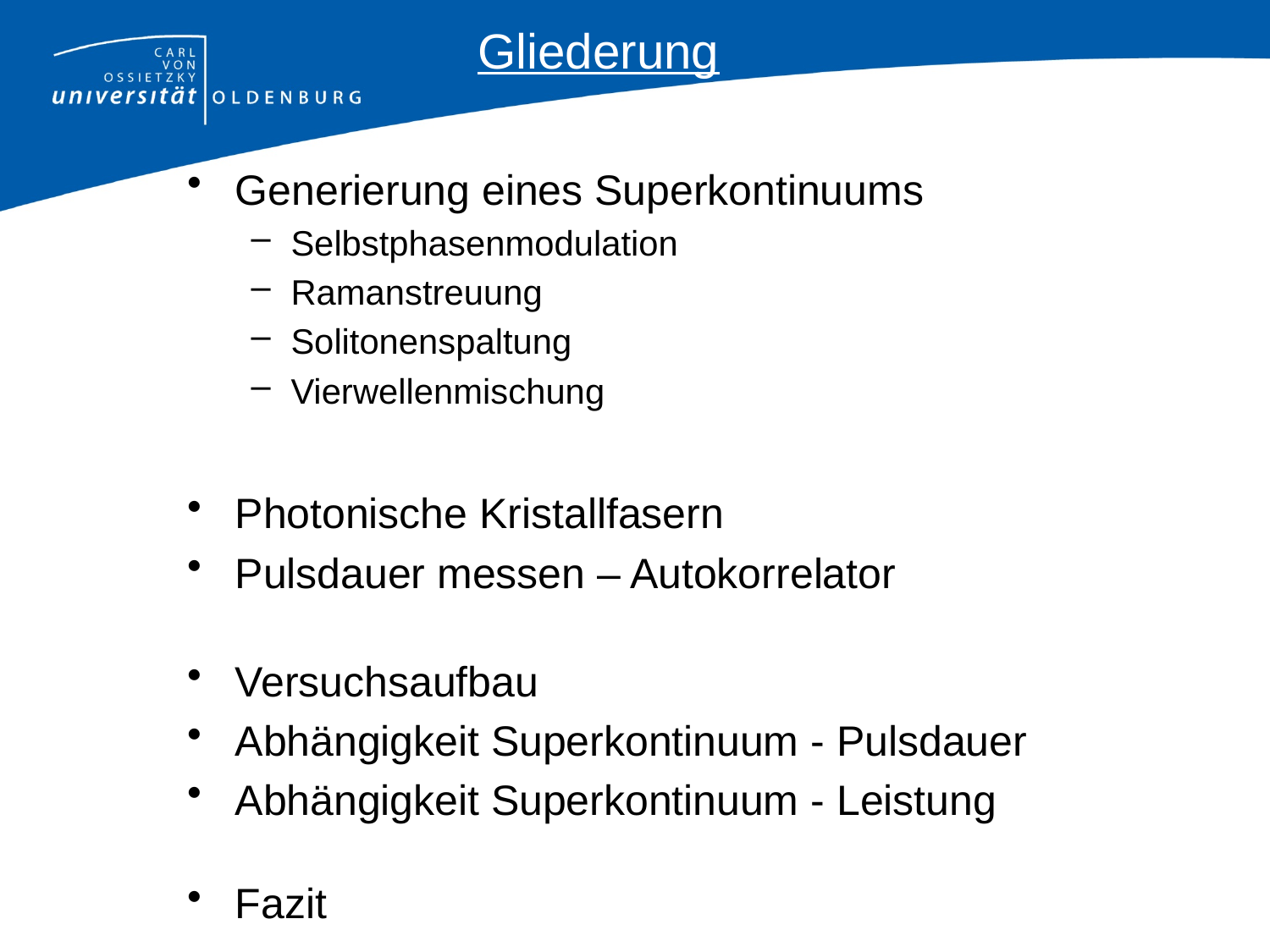

# Gliederung
Generierung eines Superkontinuums
Selbstphasenmodulation
Ramanstreuung
Solitonenspaltung
Vierwellenmischung

Photonische Kristallfasern
Pulsdauer messen – Autokorrelator

Versuchsaufbau
Abhängigkeit Superkontinuum - Pulsdauer
Abhängigkeit Superkontinuum - Leistung

Fazit